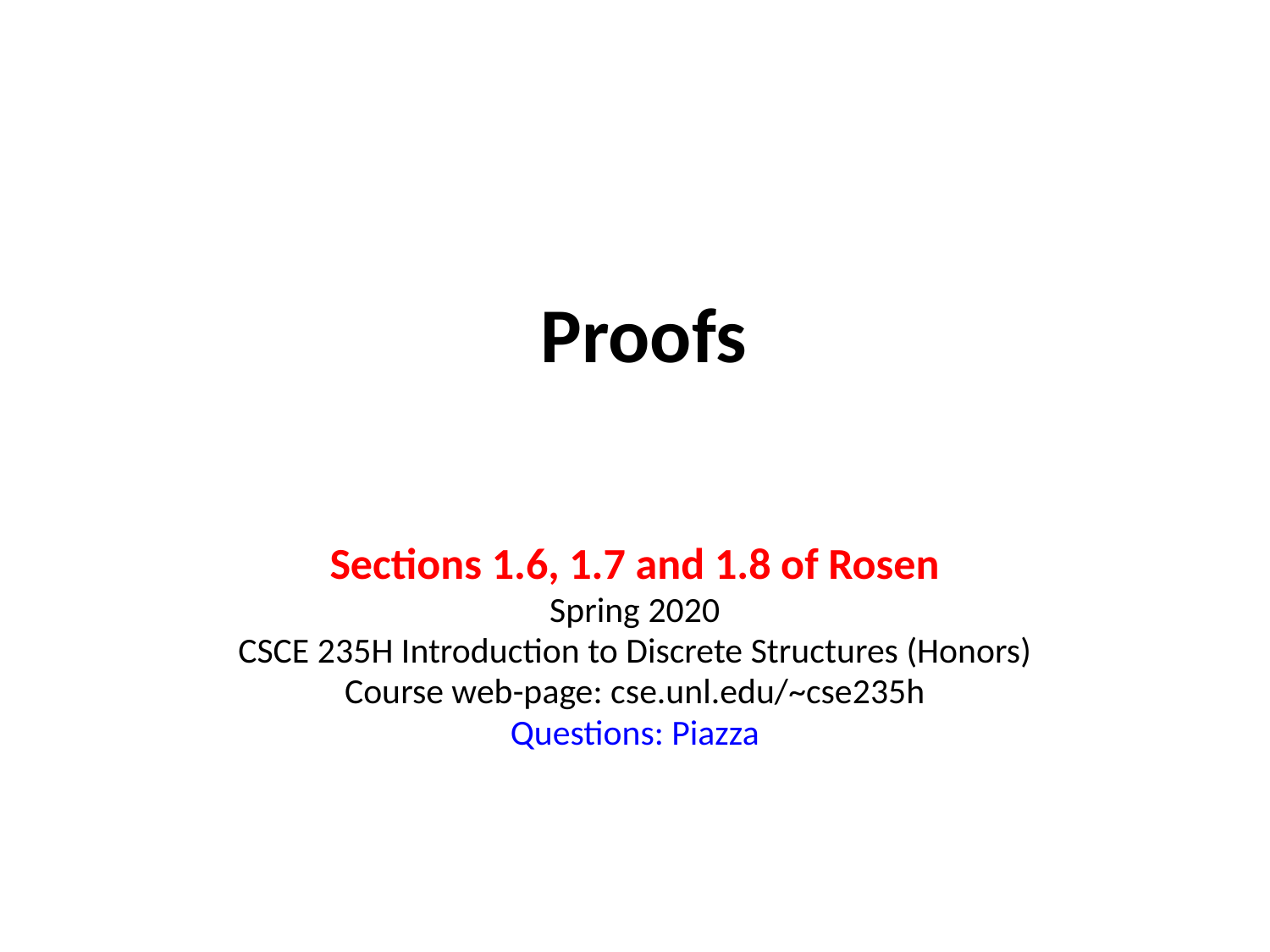

# Proofs
Sections 1.6, 1.7 and 1.8 of Rosen
Spring 2020
CSCE 235H Introduction to Discrete Structures (Honors)
Course web-page: cse.unl.edu/~cse235h
Questions: Piazza